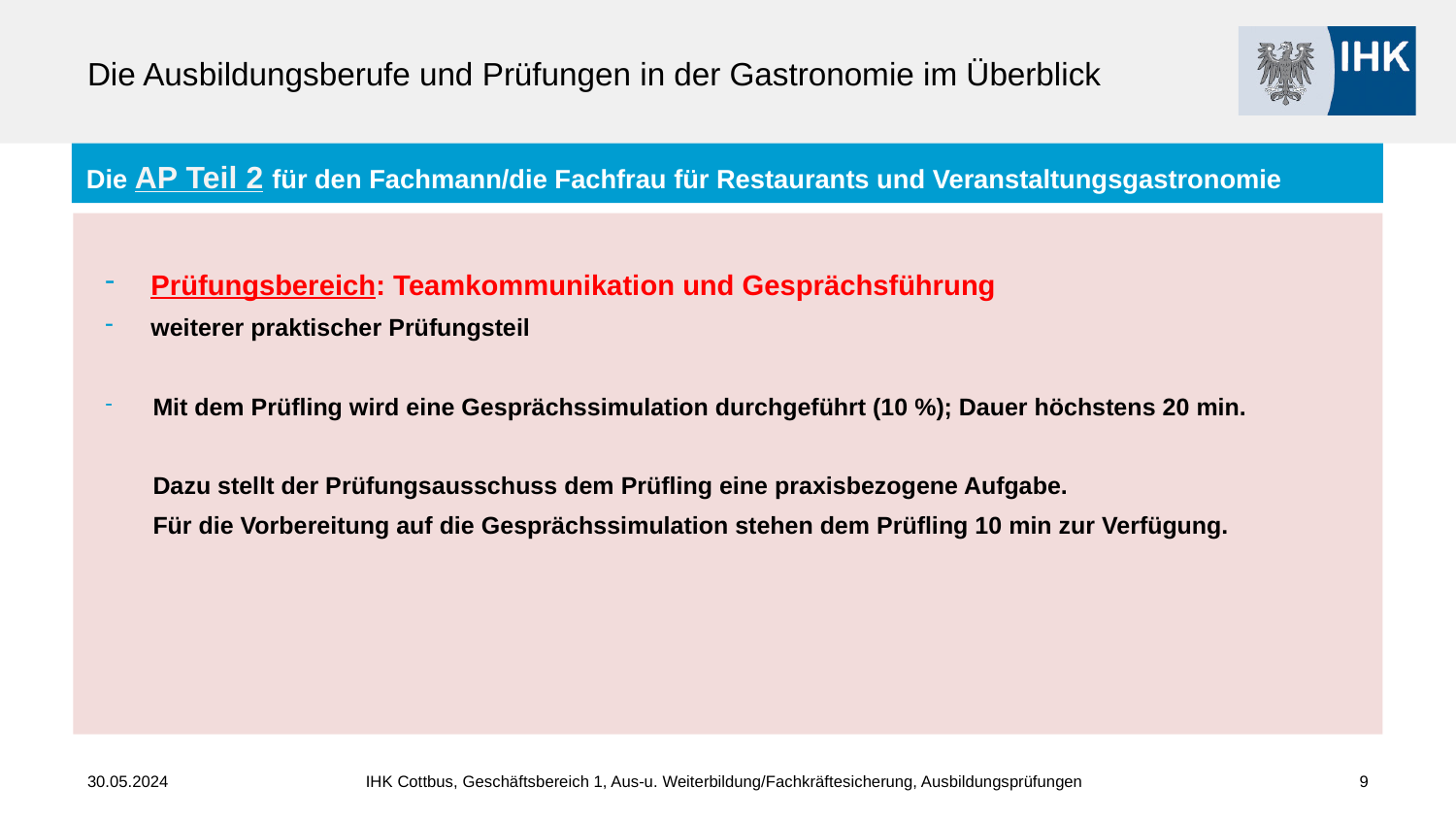

# Die Ausbildungsberufe und Prüfungen in der Gastronomie im Überblick
Die AP Teil 2 für den Fachmann/die Fachfrau für Restaurants und Veranstaltungsgastronomie

Prüfungsbereich: Teamkommunikation und Gesprächsführung
weiterer praktischer Prüfungsteil

   Mit dem Prüfling wird eine Gesprächssimulation durchgeführt (10 %); Dauer höchstens 20 min.

       Dazu stellt der Prüfungsausschuss dem Prüfling eine praxisbezogene Aufgabe.
       Für die Vorbereitung auf die Gesprächssimulation stehen dem Prüfling 10 min zur Verfügung.
30.05.2024
 IHK Cottbus, Geschäftsbereich 1, Aus-u. Weiterbildung/Fachkräftesicherung, Ausbildungsprüfungen
9